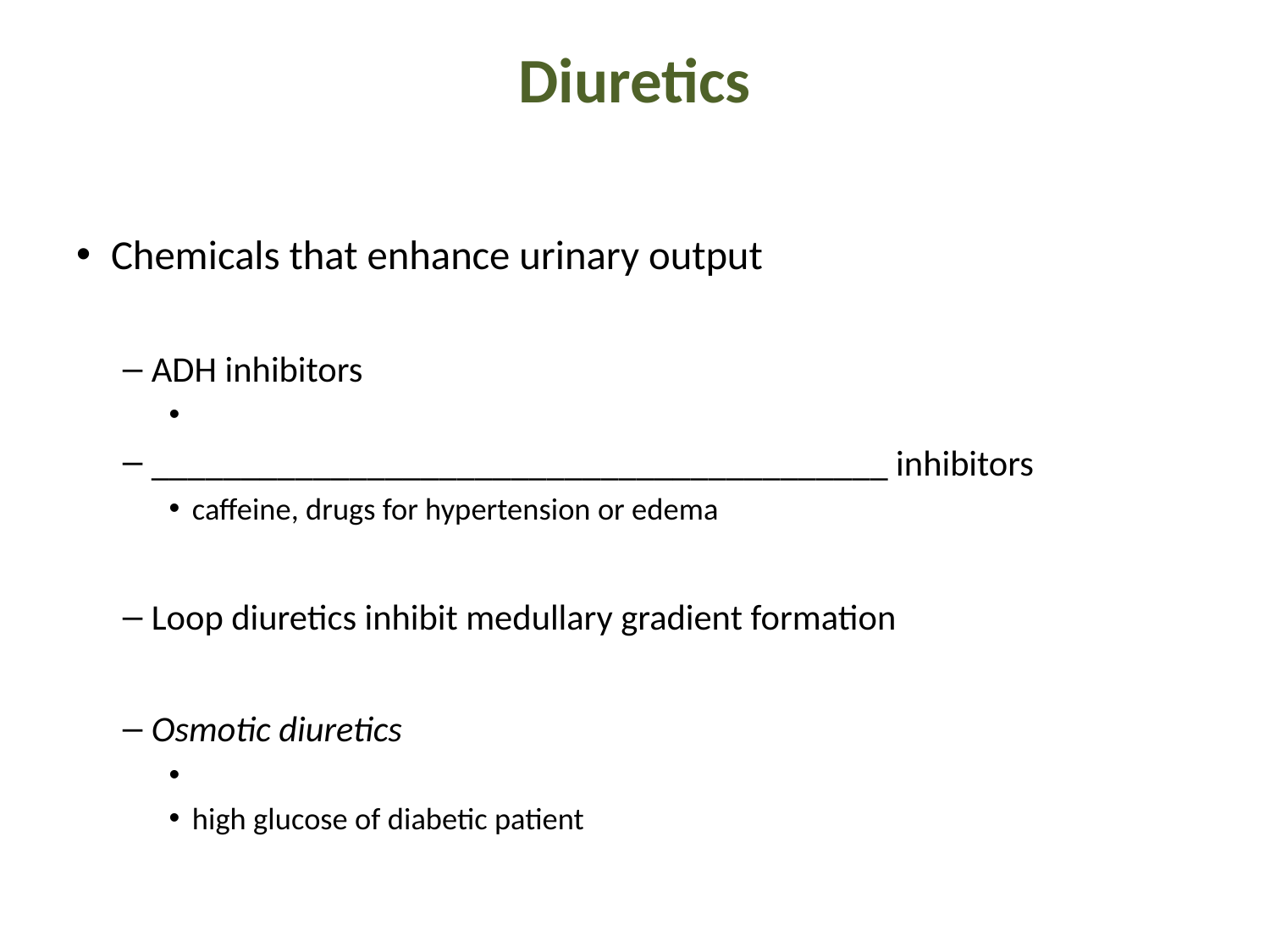

# Diuretics
Chemicals that enhance urinary output

ADH inhibitors

_________________________________________ inhibitors
caffeine, drugs for hypertension or edema

Loop diuretics inhibit medullary gradient formation

Osmotic diuretics

high glucose of diabetic patient